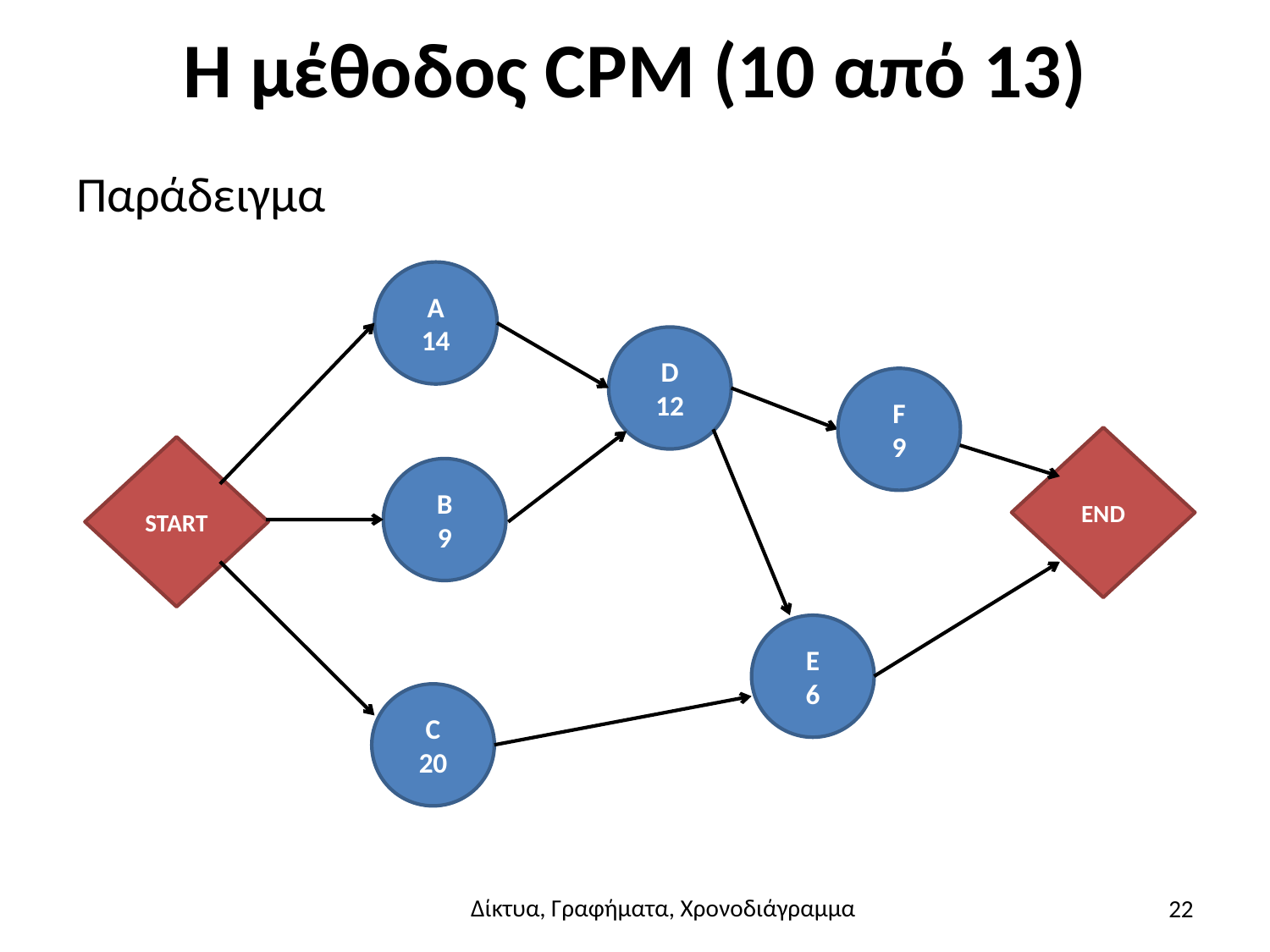

# Η μέθοδος CPM (10 από 13)
Παράδειγμα

A
14
D
12
F
9
END
START
B
9
E
6
C
20
22
Δίκτυα, Γραφήματα, Χρονοδιάγραμμα